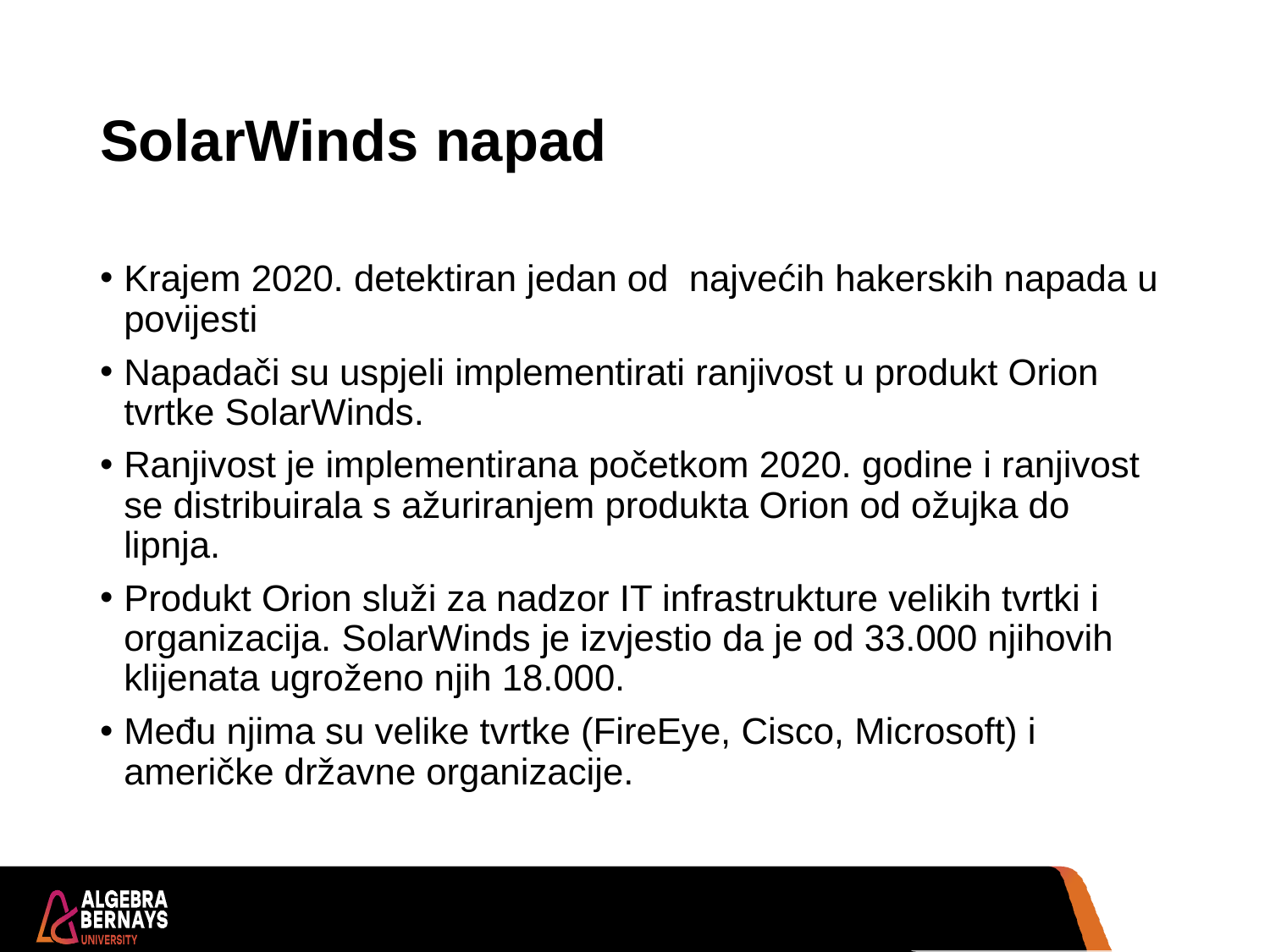

# SolarWinds napad
Krajem 2020. detektiran jedan od  najvećih hakerskih napada u povijesti
Napadači su uspjeli implementirati ranjivost u produkt Orion tvrtke SolarWinds.
Ranjivost je implementirana početkom 2020. godine i ranjivost se distribuirala s ažuriranjem produkta Orion od ožujka do lipnja.
Produkt Orion služi za nadzor IT infrastrukture velikih tvrtki i organizacija. SolarWinds je izvjestio da je od 33.000 njihovih klijenata ugroženo njih 18.000.
Među njima su velike tvrtke (FireEye, Cisco, Microsoft) i američke državne organizacije.